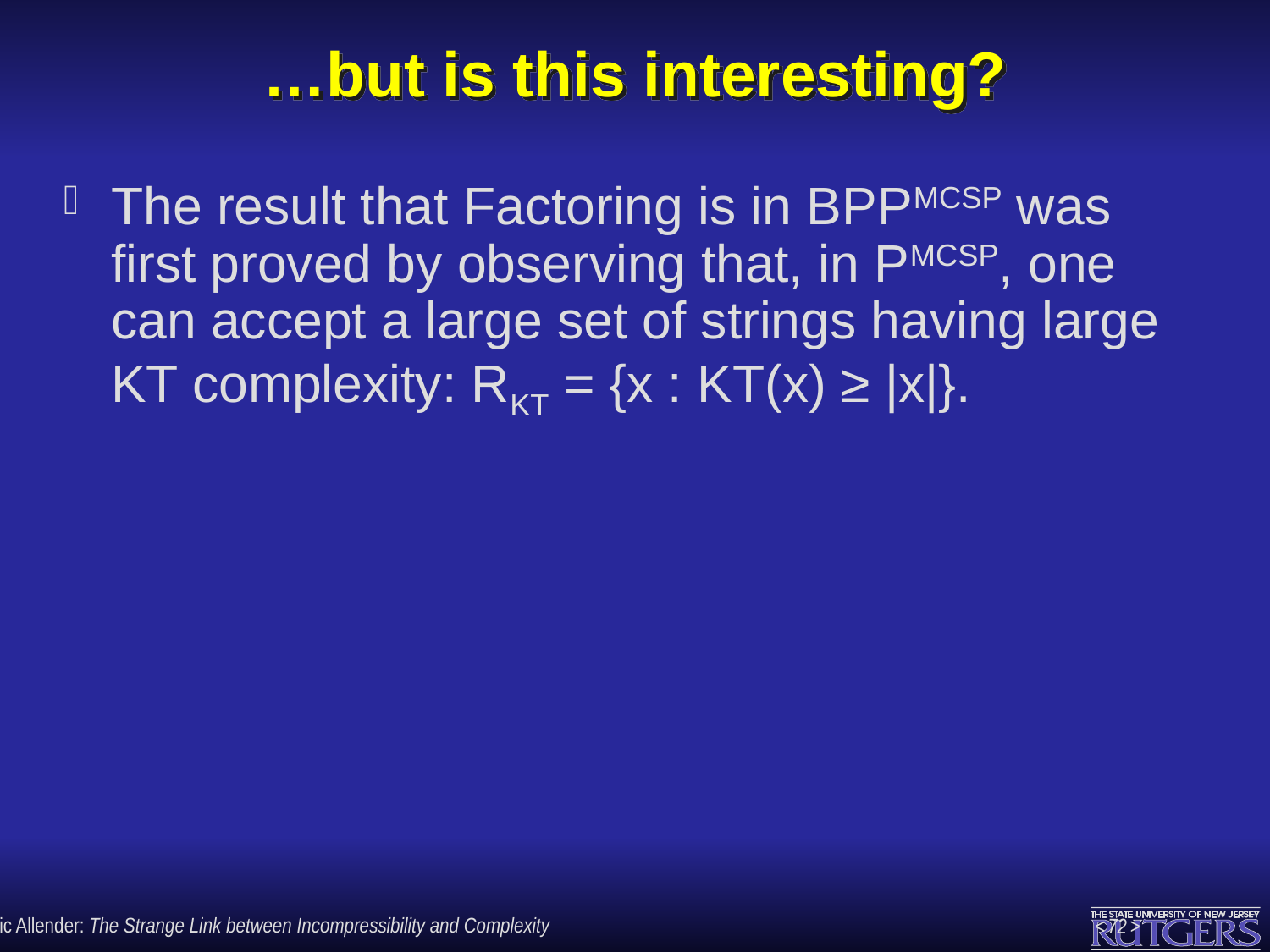

# …but is this interesting?
The result that Factoring is in BPPMCSP was first proved by observing that, in PMCSP, one can accept a large set of strings having large KT complexity: RKT = {x : KT(x) ≥ |x|}.
(Basic Idea): There is a pseudorandom generator based on factoring, such that factoring is in BPPT for any test T that distinguishes truly random strings from pseudorandom strings.  RKT is just such a test T.